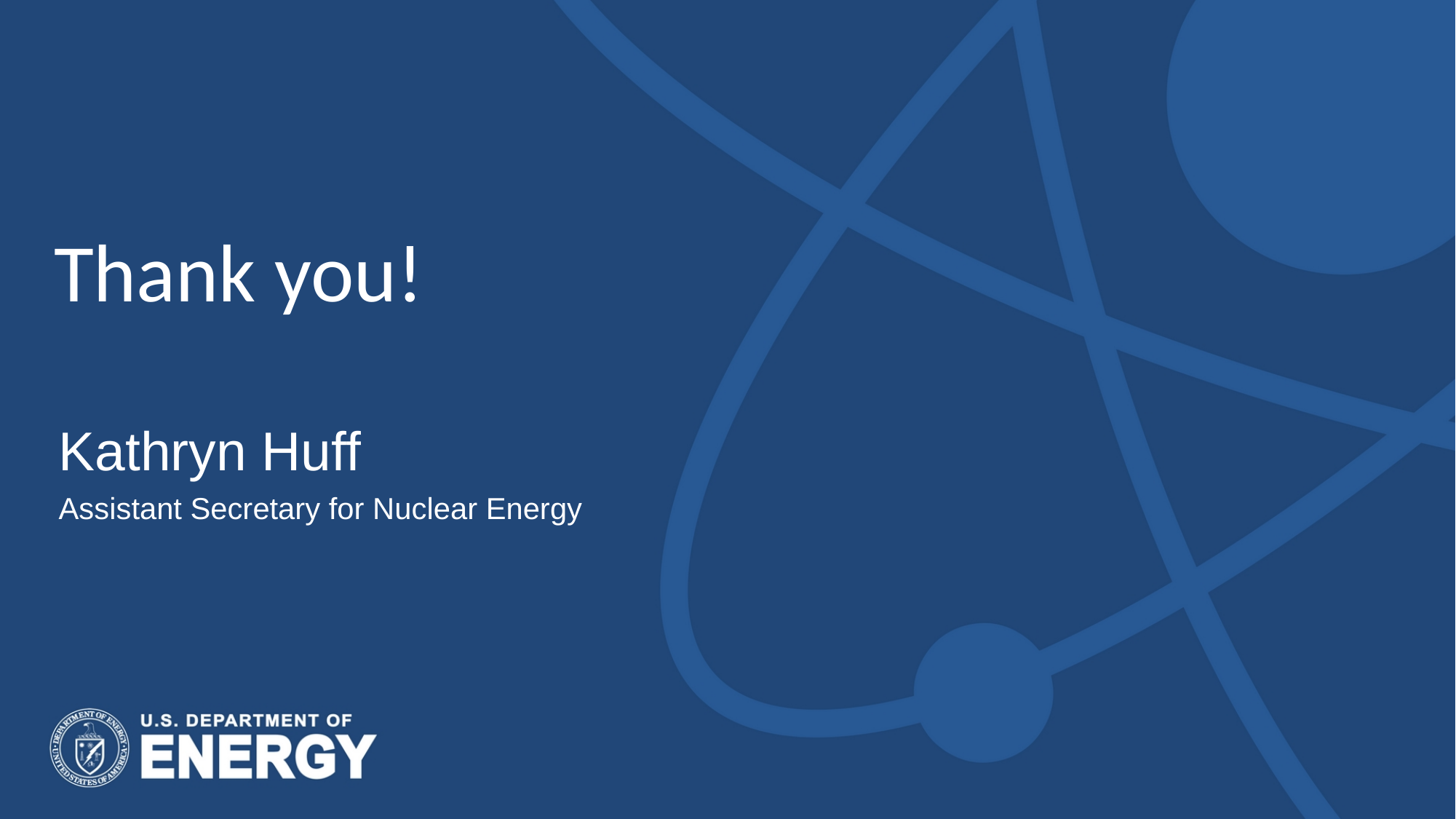

# Thank you!

Kathryn Huff
Assistant Secretary for Nuclear Energy